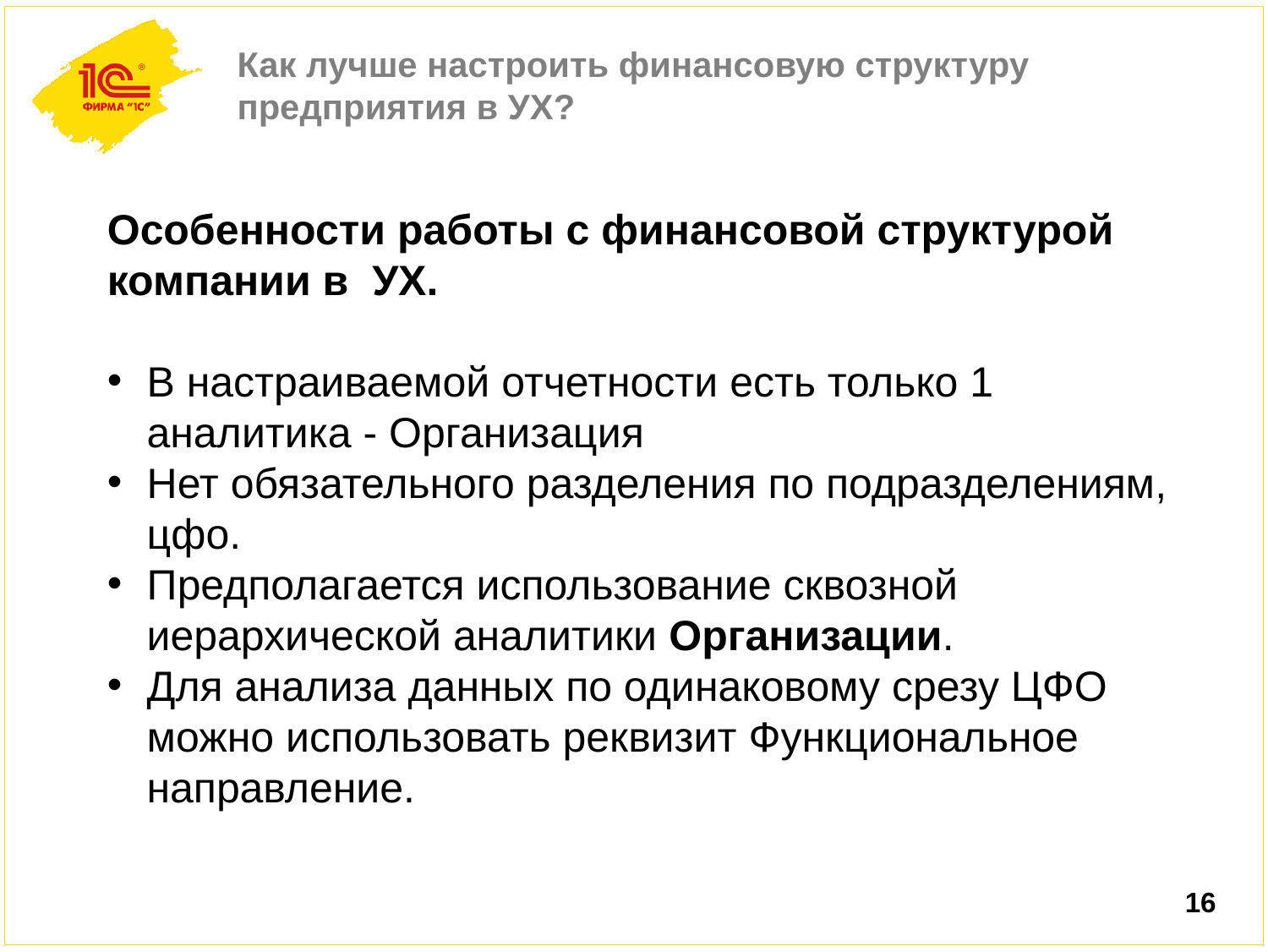

# Как лучше настроить финансовую структуру предприятия в УХ?
Особенности работы с финансовой структурой компании в  УХ.

В настраиваемой отчетности есть только 1 аналитика - Организация
Нет обязательного разделения по подразделениям, цфо.
Предполагается использование сквозной иерархической аналитики Организации.
Для анализа данных по одинаковому срезу ЦФО можно использовать реквизит Функциональное направление.